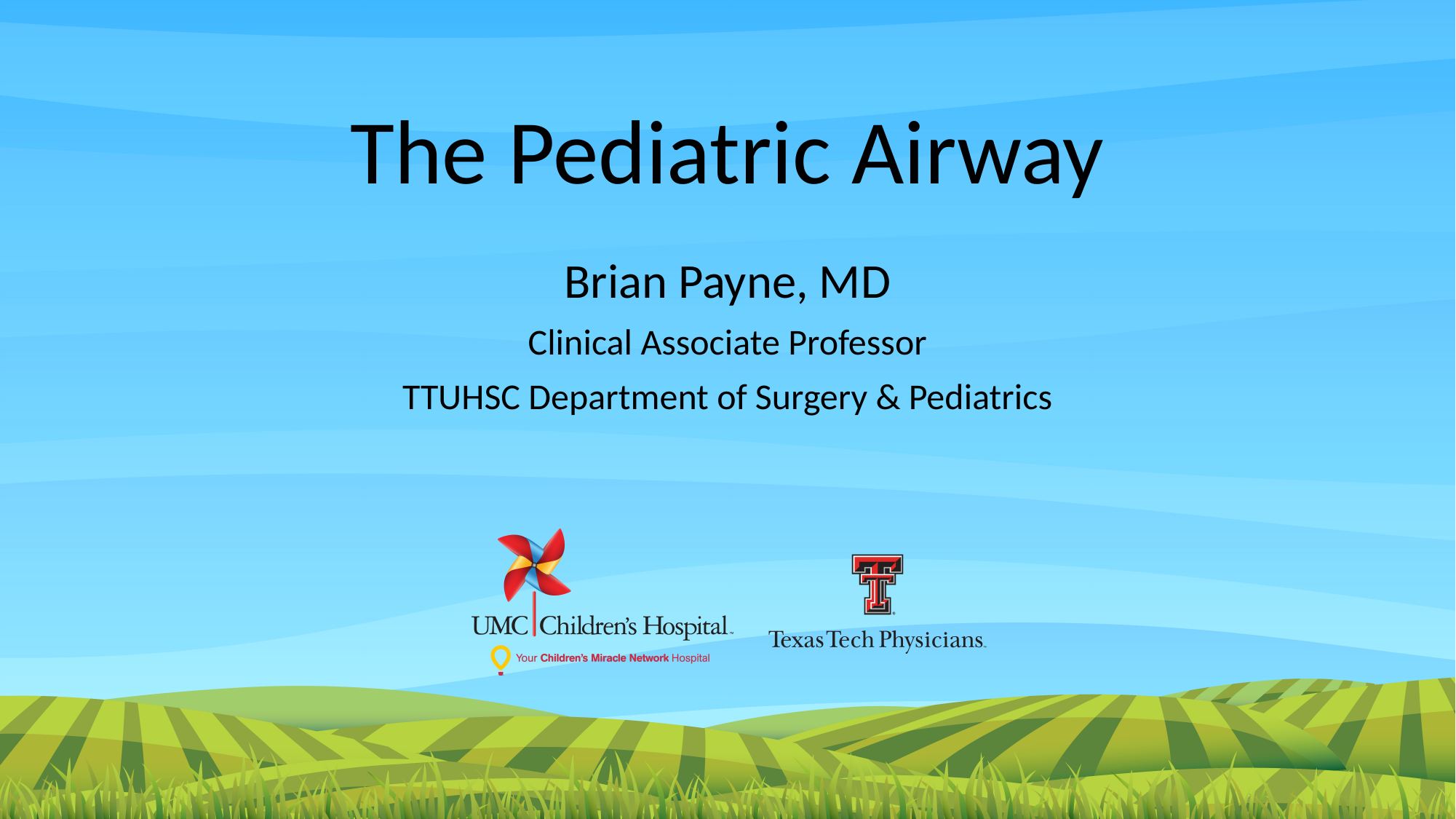

# The Pediatric Airway
Brian Payne, MD
Clinical Associate Professor
TTUHSC Department of Surgery & Pediatrics